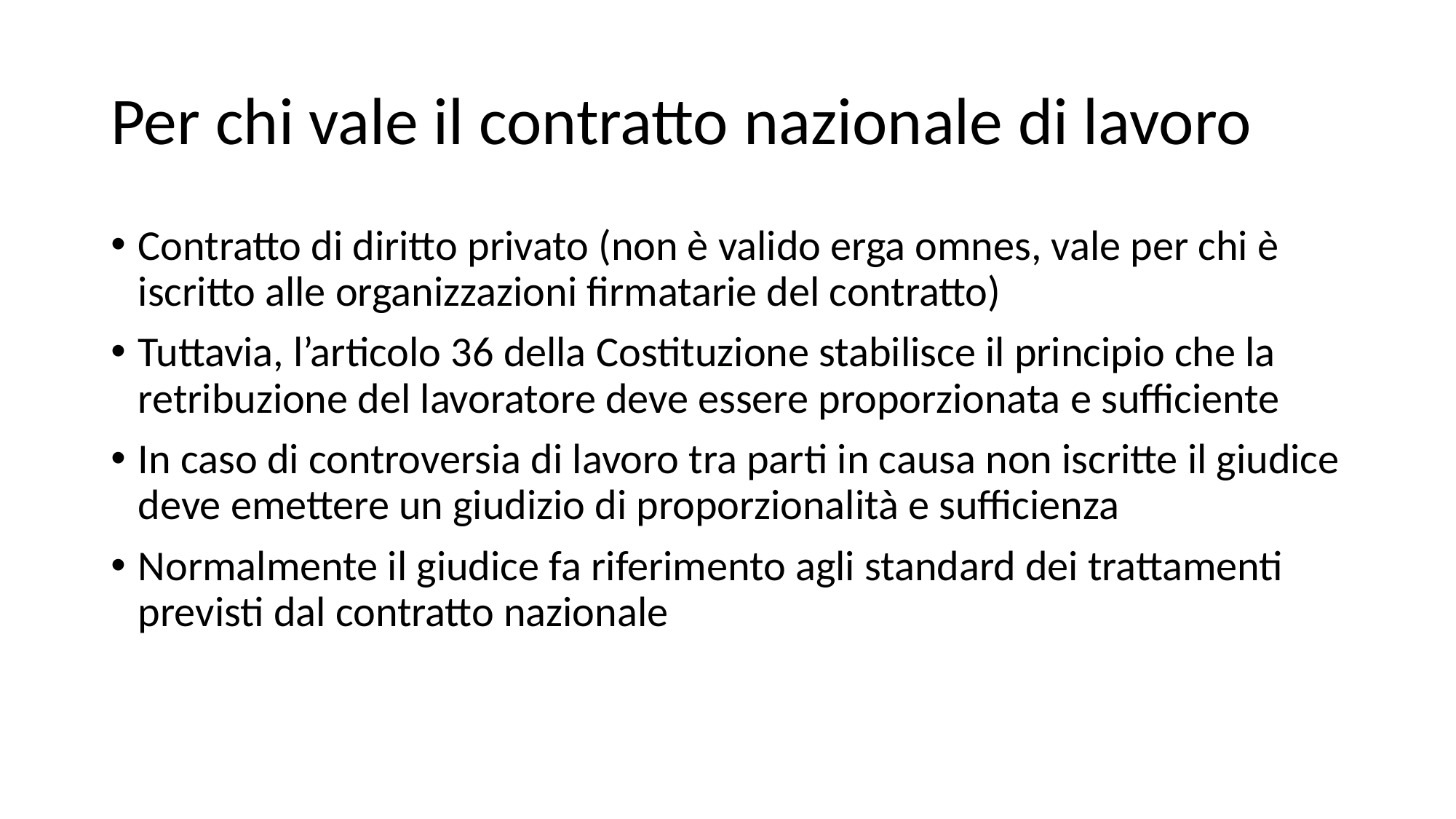

# Per chi vale il contratto nazionale di lavoro
Contratto di diritto privato (non è valido erga omnes, vale per chi è iscritto alle organizzazioni firmatarie del contratto)
Tuttavia, l’articolo 36 della Costituzione stabilisce il principio che la retribuzione del lavoratore deve essere proporzionata e sufficiente
In caso di controversia di lavoro tra parti in causa non iscritte il giudice deve emettere un giudizio di proporzionalità e sufficienza
Normalmente il giudice fa riferimento agli standard dei trattamenti previsti dal contratto nazionale